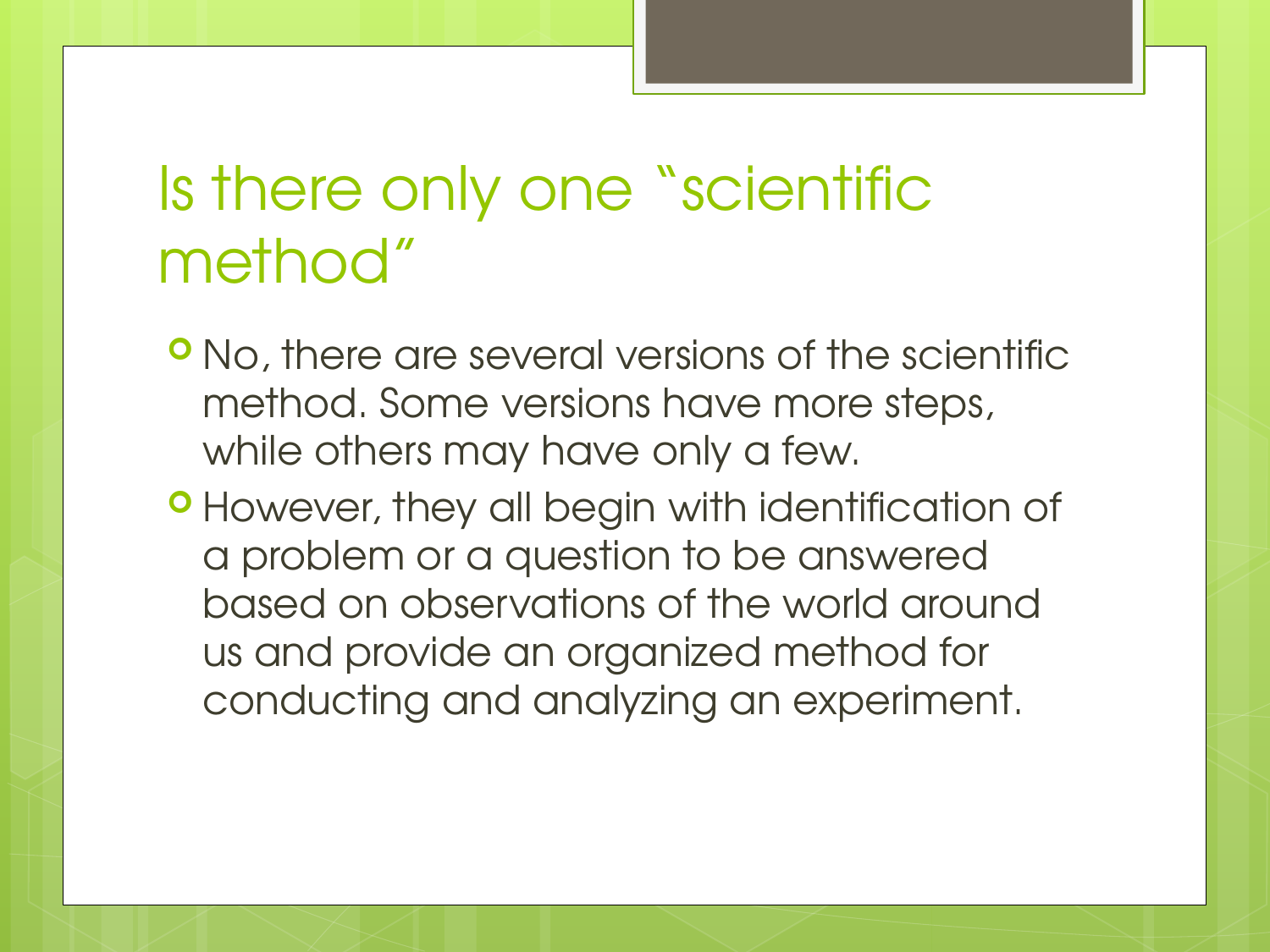

# Is there only one “scientific method”
No, there are several versions of the scientific method. Some versions have more steps, while others may have only a few.
However, they all begin with identification of a problem or a question to be answered based on observations of the world around us and provide an organized method for conducting and analyzing an experiment.